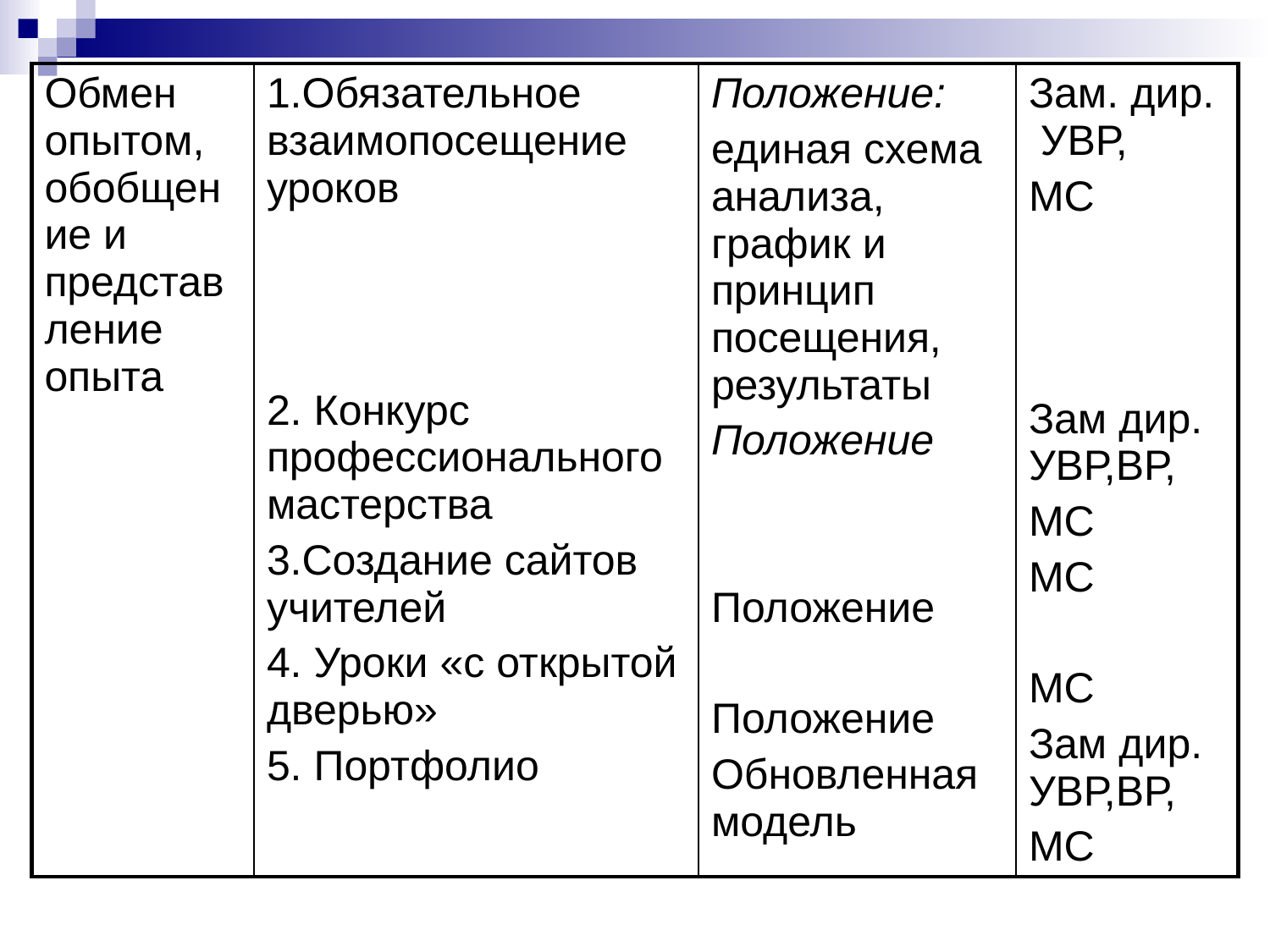

| Обмен опытом, обобщение и представление опыта | 1.Обязательное взаимопосещение уроков 2. Конкурс профессионального мастерства 3.Создание сайтов учителей 4. Уроки «с открытой дверью» 5. Портфолио | Положение: единая схема анализа, график и принцип посещения, результаты Положение Положение Положение Обновленная модель | Зам. дир. УВР, МС Зам дир. УВР,ВР, МС МС МС Зам дир. УВР,ВР, МС |
| --- | --- | --- | --- |